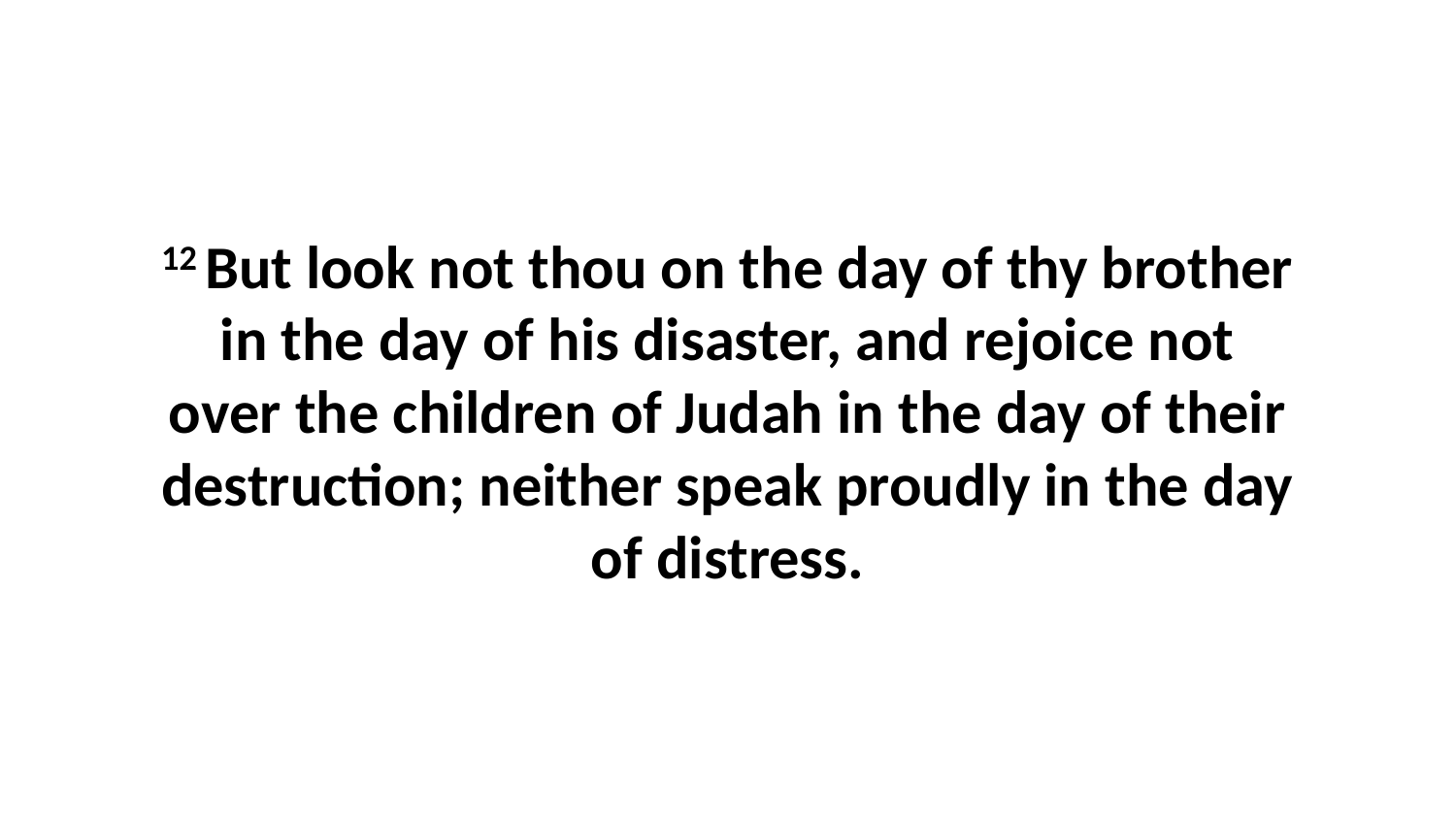

12 But look not thou on the day of thy brother in the day of his disaster, and rejoice not over the children of Judah in the day of their destruction; neither speak proudly in the day of distress.